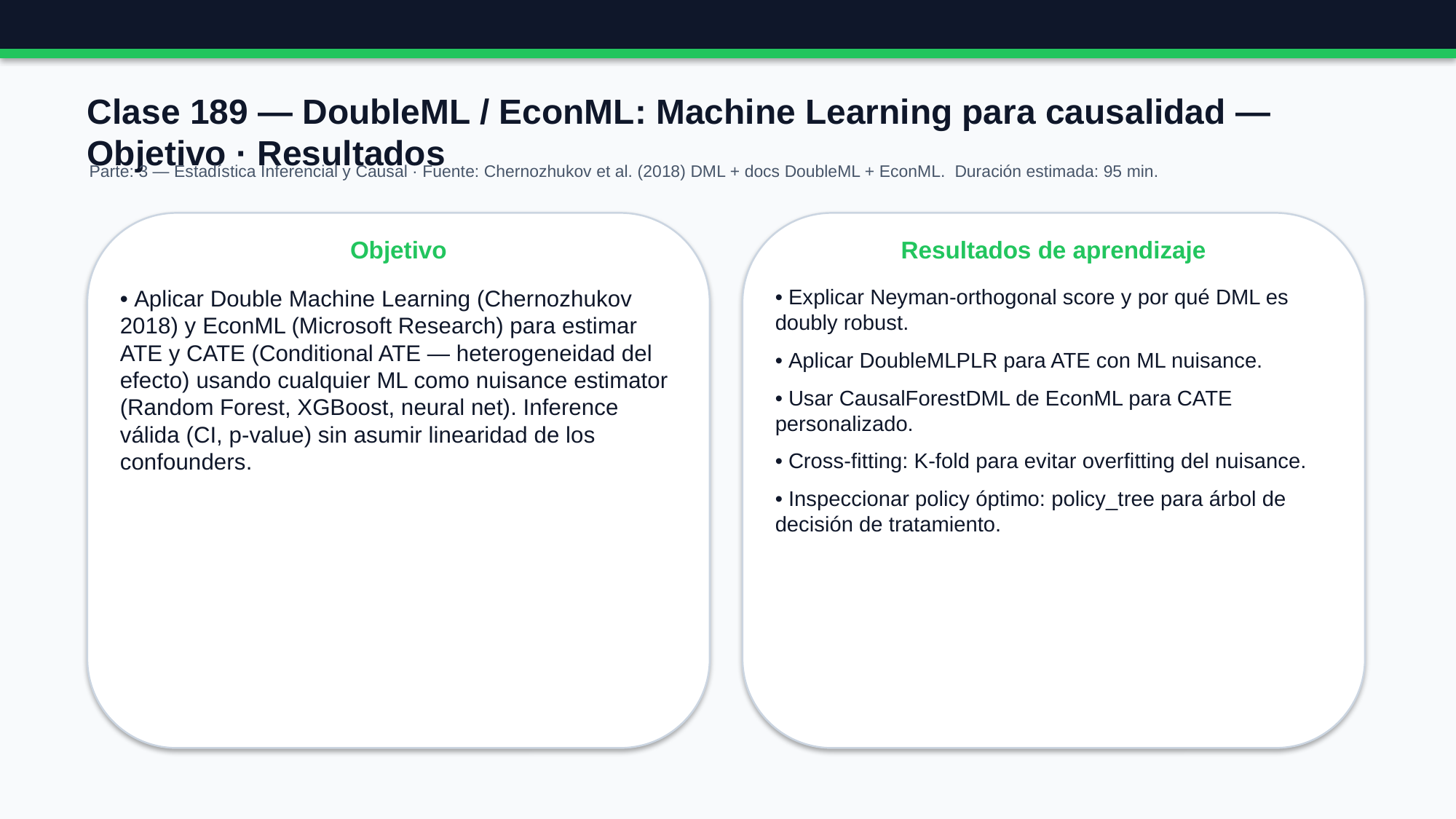

Clase 189 — DoubleML / EconML: Machine Learning para causalidad — Objetivo · Resultados
Parte: 3 — Estadística Inferencial y Causal · Fuente: Chernozhukov et al. (2018) DML + docs DoubleML + EconML.  Duración estimada: 95 min.

Objetivo
Resultados de aprendizaje
• Aplicar Double Machine Learning (Chernozhukov 2018) y EconML (Microsoft Research) para estimar ATE y CATE (Conditional ATE — heterogeneidad del efecto) usando cualquier ML como nuisance estimator (Random Forest, XGBoost, neural net). Inference válida (CI, p-value) sin asumir linearidad de los confounders.
• Explicar Neyman-orthogonal score y por qué DML es doubly robust.
• Aplicar DoubleMLPLR para ATE con ML nuisance.
• Usar CausalForestDML de EconML para CATE personalizado.
• Cross-fitting: K-fold para evitar overfitting del nuisance.
• Inspeccionar policy óptimo: policy_tree para árbol de decisión de tratamiento.